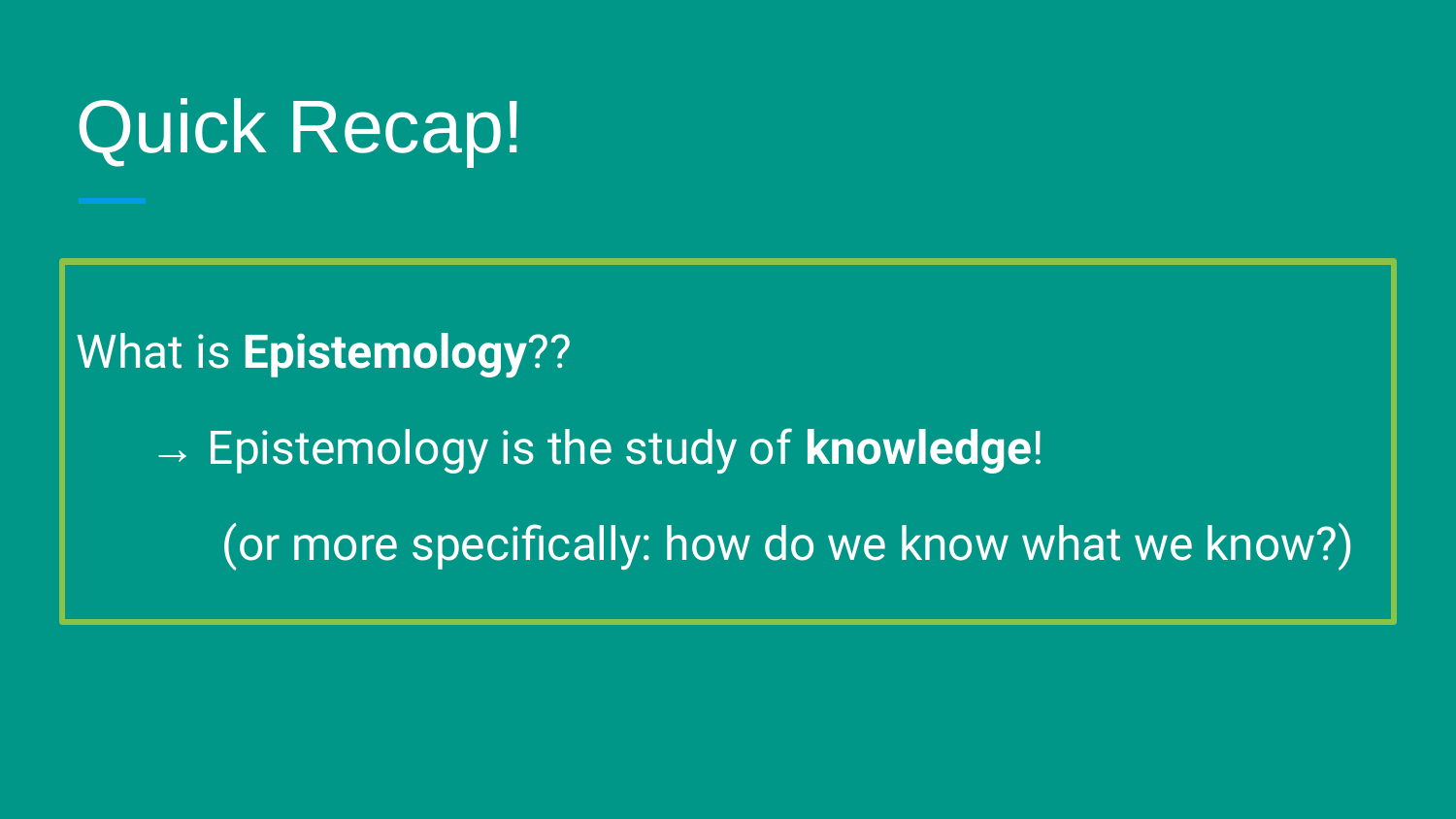

# Quick Recap!
What is Epistemology??
→ Epistemology is the study of knowledge!
(or more specifically: how do we know what we know?)